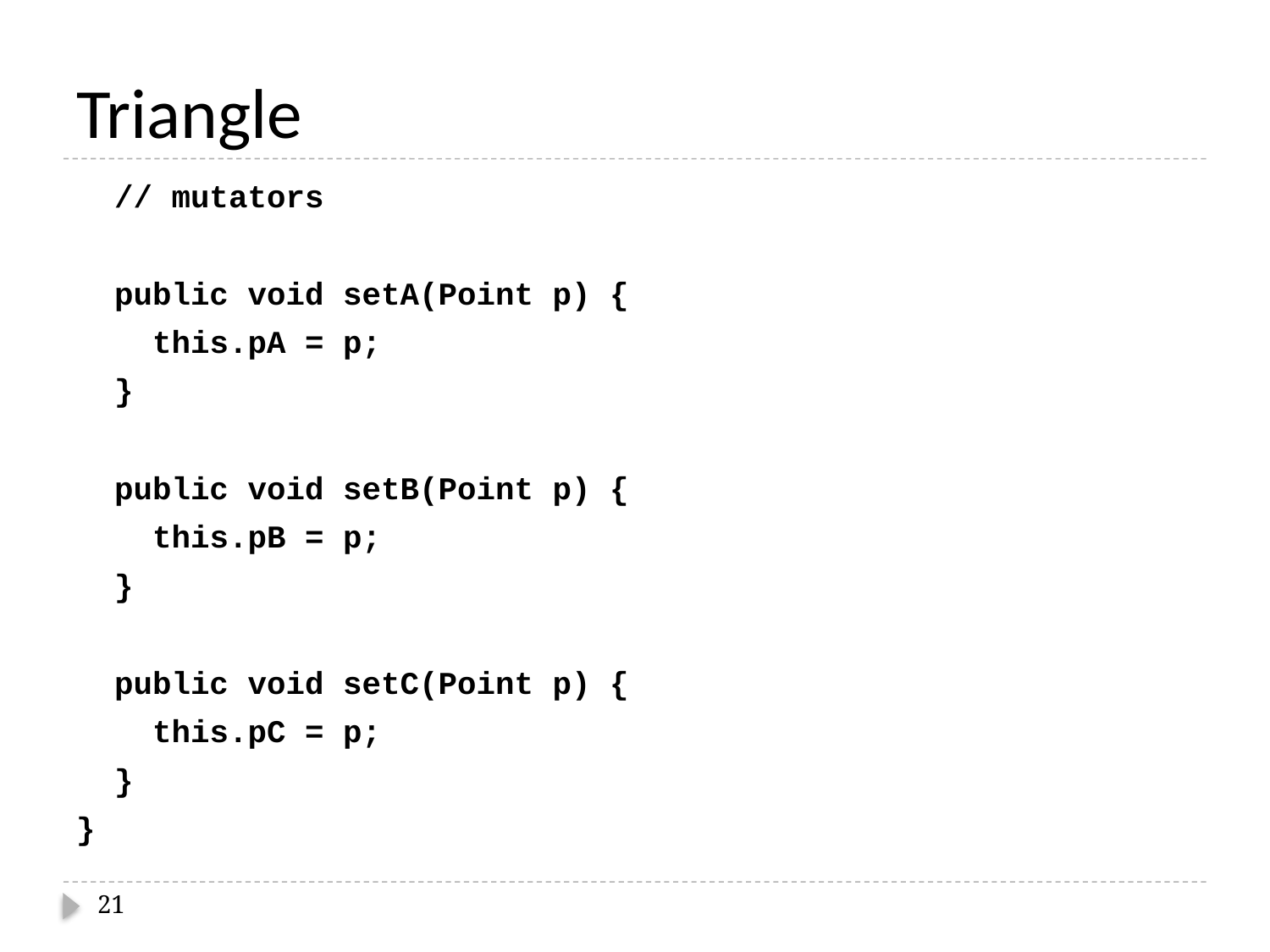

# Triangle
  // mutators

  public void setA(Point p) {
    this.pA = p;
  }

  public void setB(Point p) {
    this.pB = p;
  }

  public void setC(Point p) {
    this.pC = p;
  }
}

21